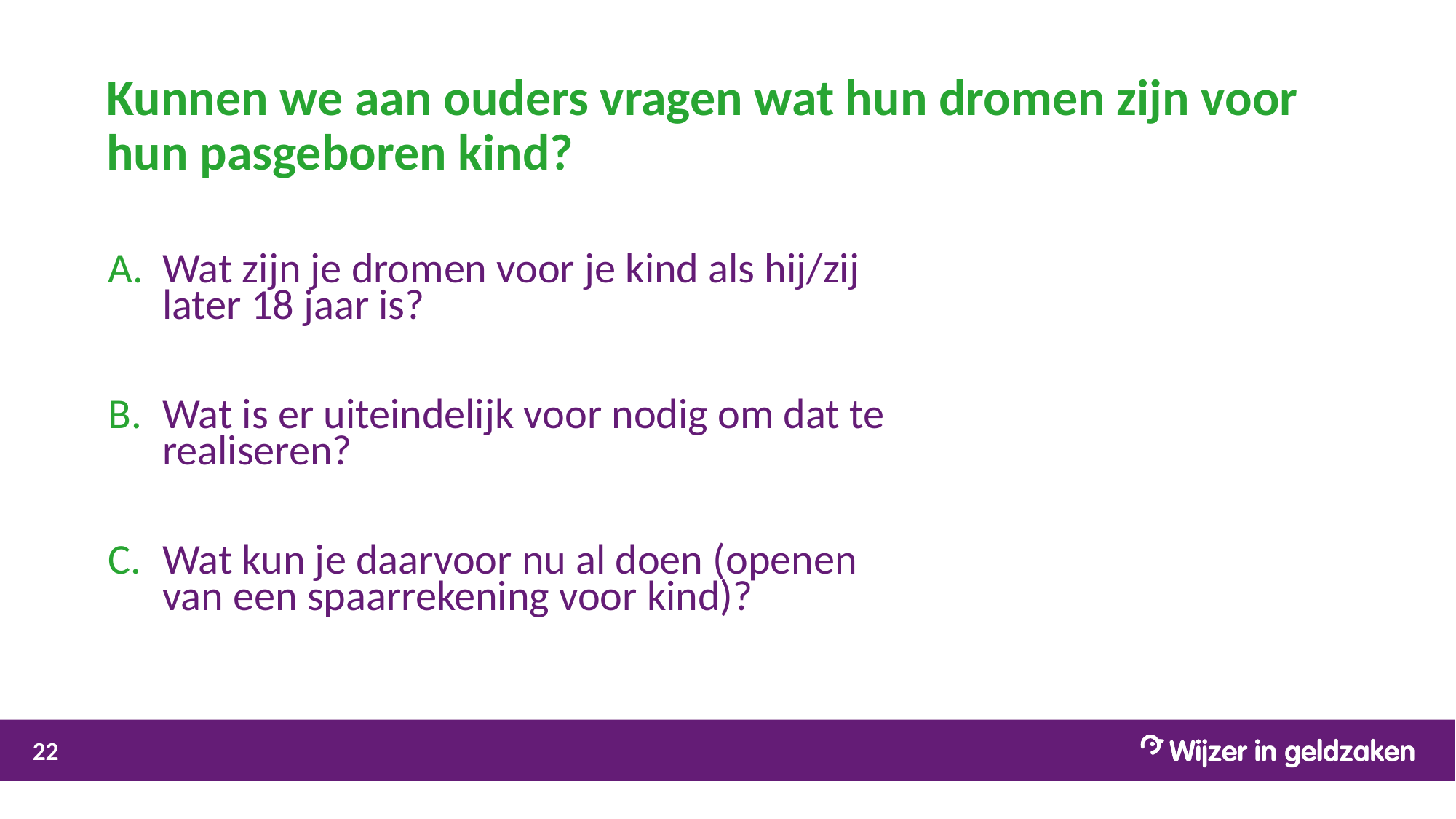

# Kunnen we aan ouders vragen wat hun dromen zijn voor hun pasgeboren kind?
Wat zijn je dromen voor je kind als hij/zij later 18 jaar is?

Wat is er uiteindelijk voor nodig om dat te realiseren?

Wat kun je daarvoor nu al doen (openen van een spaarrekening voor kind)?